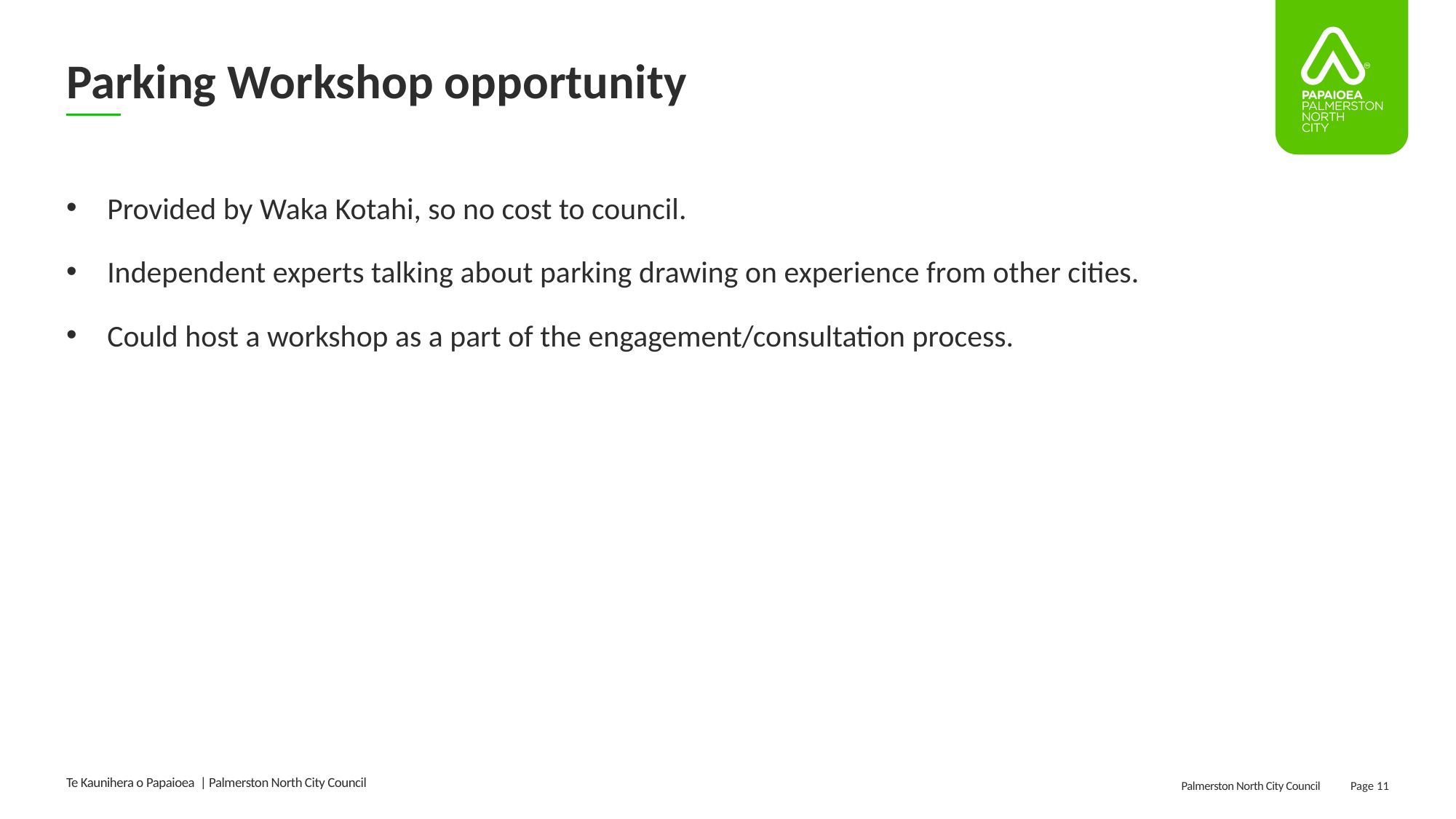

# Parking Workshop opportunity
Provided by Waka Kotahi, so no cost to council.
Independent experts talking about parking drawing on experience from other cities.
Could host a workshop as a part of the engagement/consultation process.